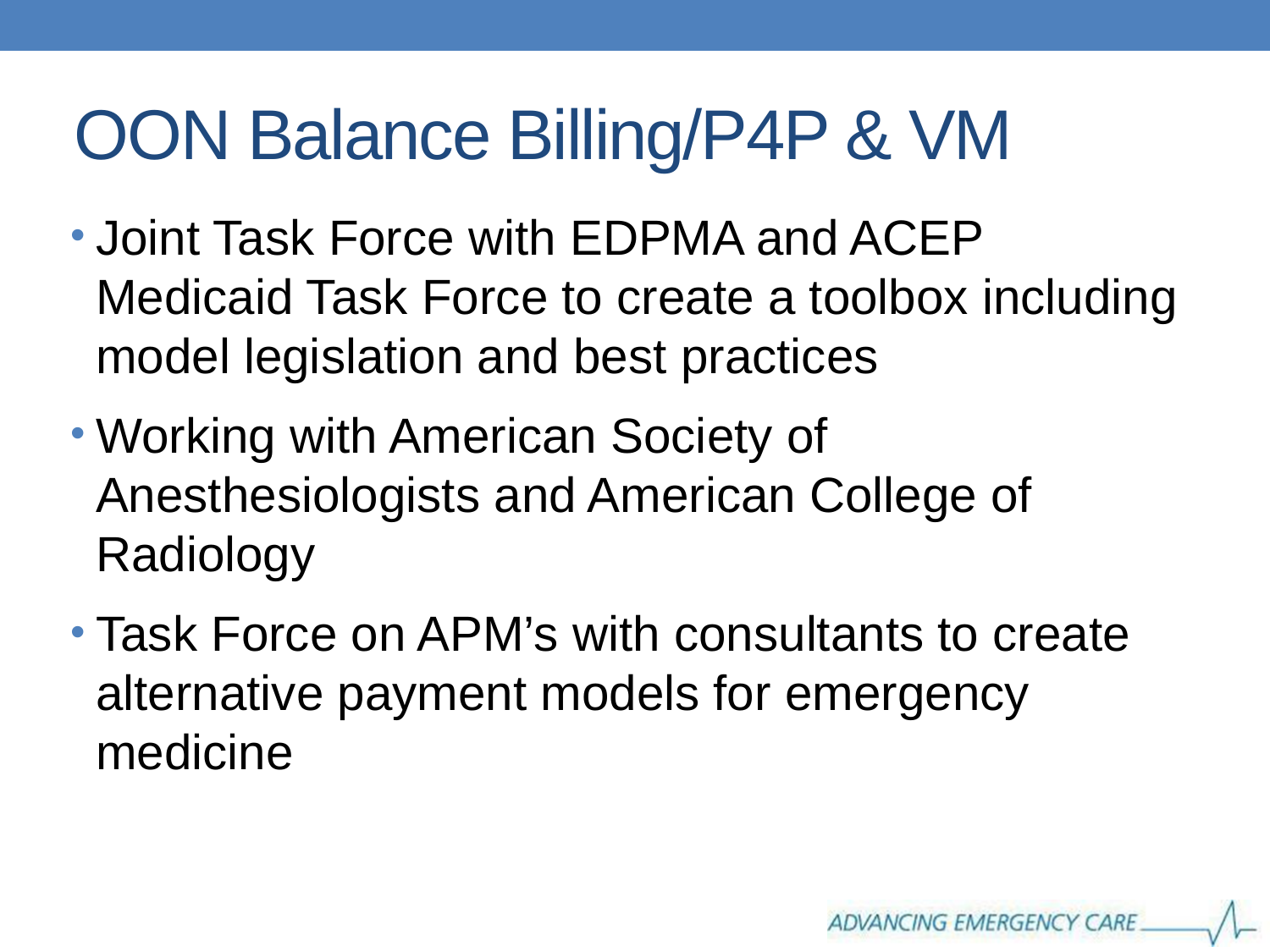

# OON Balance Billing/P4P & VM
Joint Task Force with EDPMA and ACEP Medicaid Task Force to create a toolbox including model legislation and best practices
Working with American Society of Anesthesiologists and American College of Radiology
Task Force on APM’s with consultants to create alternative payment models for emergency medicine